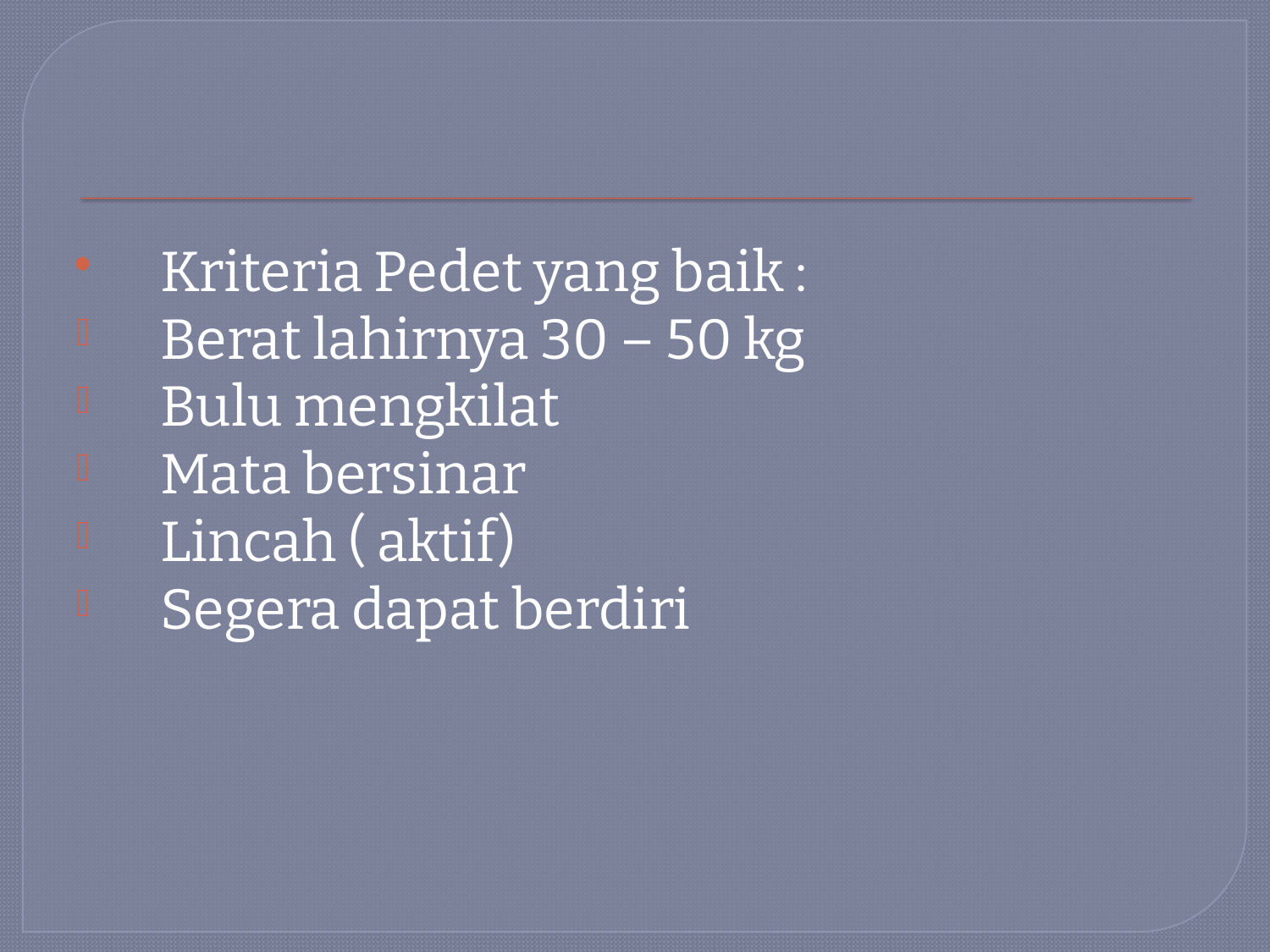

#
Kriteria Pedet yang baik :
Berat lahirnya 30 – 50 kg
Bulu mengkilat
Mata bersinar
Lincah ( aktif)
Segera dapat berdiri